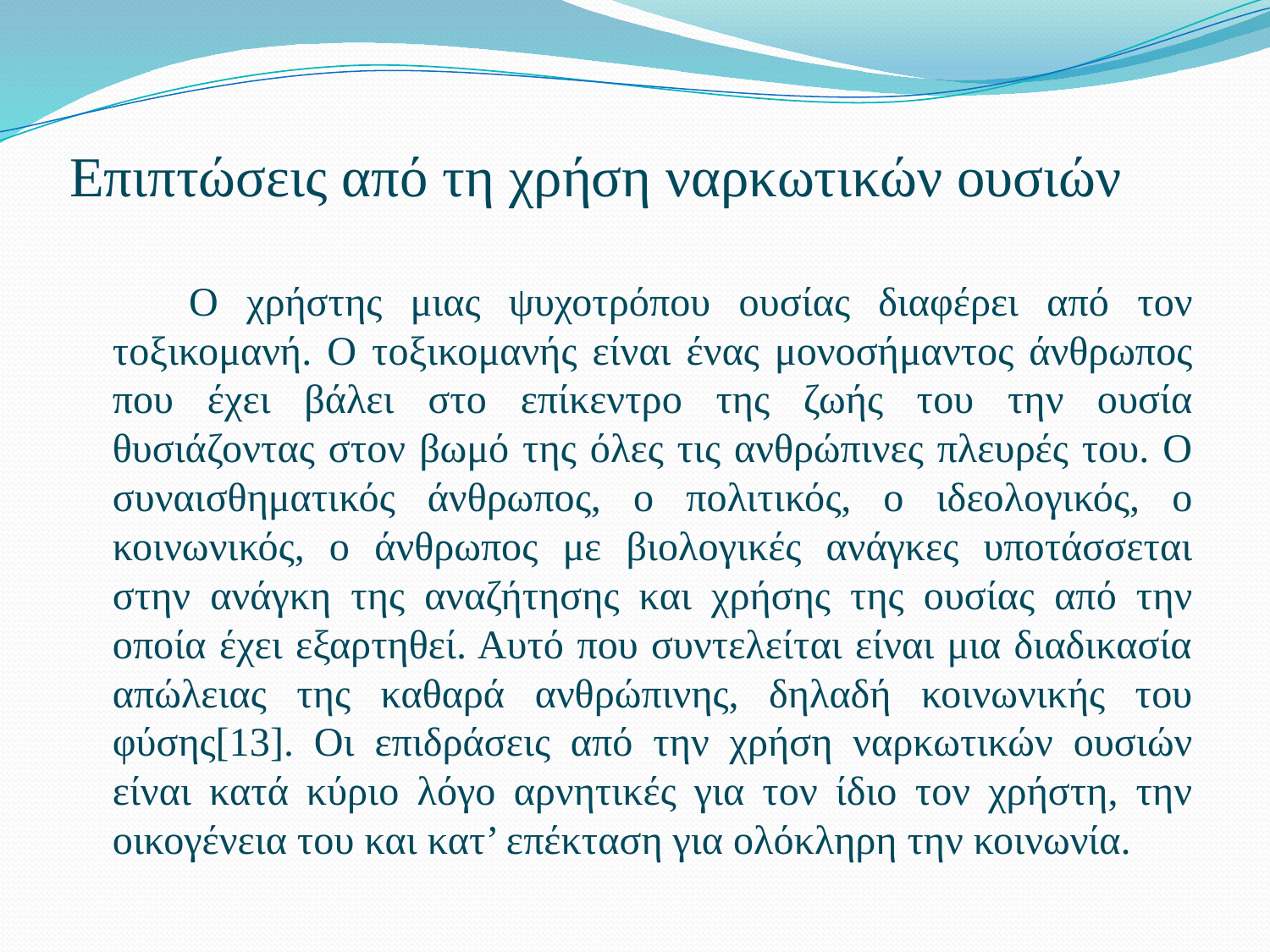

# Επιπτώσεις από τη χρήση ναρκωτικών ουσιών
    Ο χρήστης μιας ψυχοτρόπου ουσίας διαφέρει από τον τοξικομανή. Ο τοξικομανής είναι ένας μονοσήμαντος άνθρωπος που έχει βάλει στο επίκεντρο της ζωής του την ουσία θυσιάζοντας στον βωμό της όλες τις ανθρώπινες πλευρές του. Ο συναισθηματικός άνθρωπος, ο πολιτικός, ο ιδεολογικός, ο κοινωνικός, ο άνθρωπος με βιολογικές ανάγκες υποτάσσεται στην ανάγκη της αναζήτησης και χρήσης της ουσίας από την οποία έχει εξαρτηθεί. Αυτό που συντελείται είναι μια διαδικασία απώλειας της καθαρά ανθρώπινης, δηλαδή κοινωνικής του φύσης[13]. Οι επιδράσεις από την χρήση ναρκωτικών ουσιών είναι κατά κύριο λόγο αρνητικές για τον ίδιο τον χρήστη, την οικογένεια του και κατ’ επέκταση για ολόκληρη την κοινωνία.